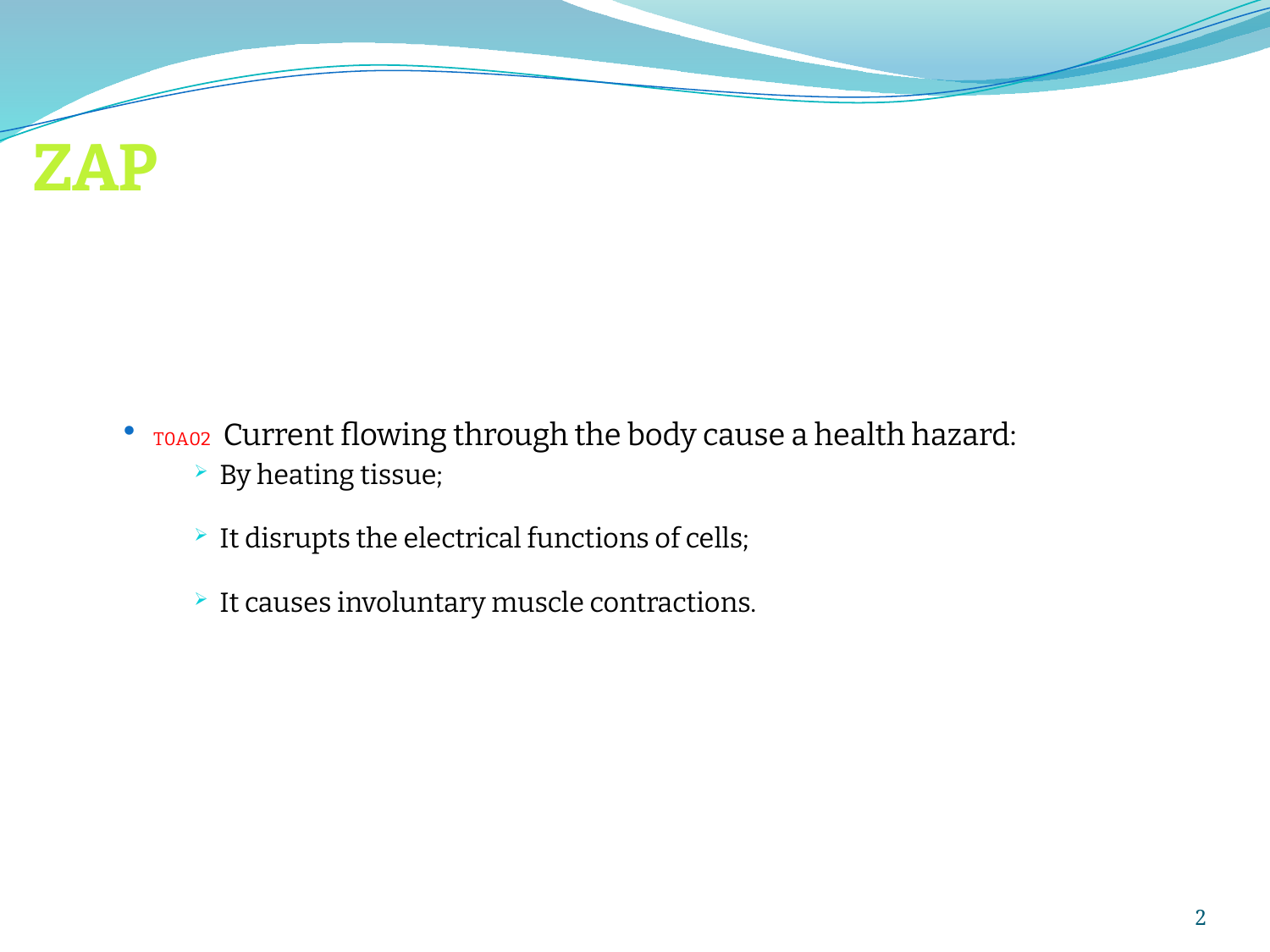

# ZAP

T0A02  Current flowing through the body cause a health hazard:
By heating tissue;

It disrupts the electrical functions of cells;

It causes involuntary muscle contractions.

2